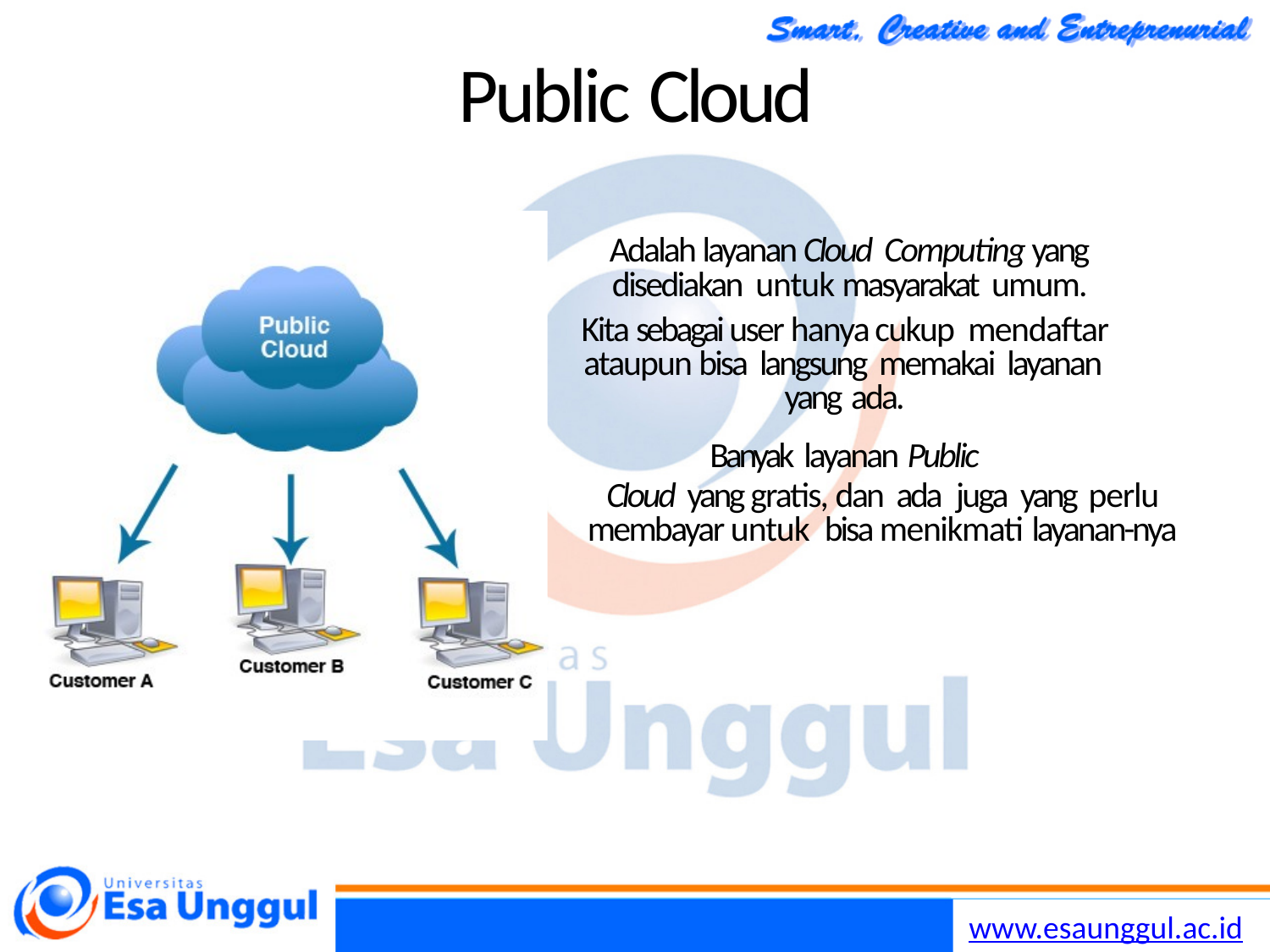

# Public Cloud

Adalah layanan Cloud  Computing yang disediakan  untuk masyarakat  umum.
Kita sebagai user hanya cukup  mendaftar ataupun bisa  langsung  memakai  layanan  yang ada.
Banyak  layanan Public
Cloud  yang gratis, dan  ada  juga  yang  perlu membayar untuk  bisa menikmati layanan-nya